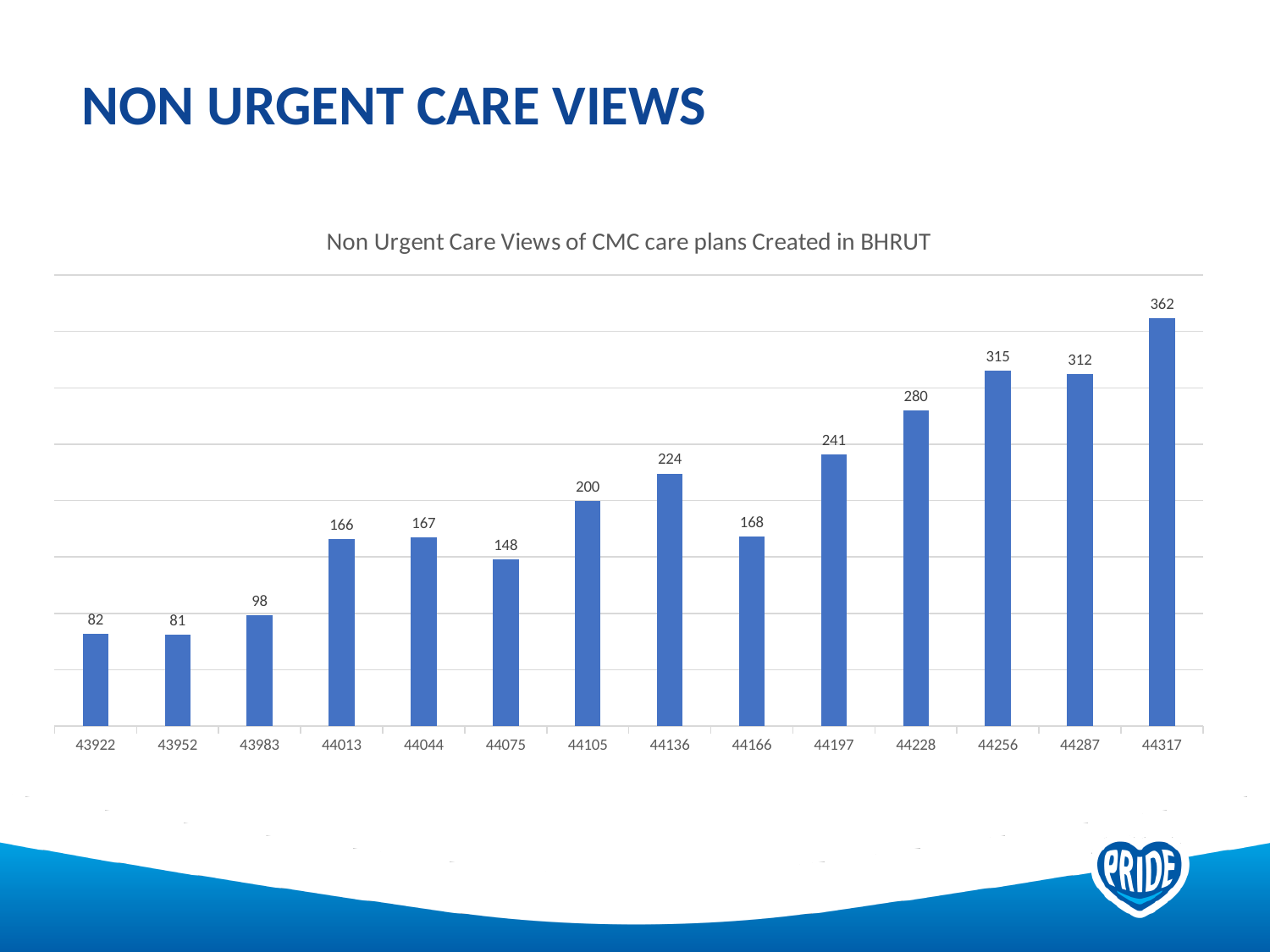

# Non urgent care views

### Chart: Non Urgent Care Views of CMC care plans Created in BHRUT

| Category |  |
|---|---|
| 43922.0 | 82.0 |
| 43952.0 | 81.0 |
| 43983.0 | 98.0 |
| 44013.0 | 166.0 |
| 44044.0 | 167.0 |
| 44075.0 | 148.0 |
| 44105.0 | 200.0 |
| 44136.0 | 224.0 |
| 44166.0 | 168.0 |
| 44197.0 | 241.0 |
| 44228.0 | 280.0 |
| 44256.0 | 315.0 |
| 44287.0 | 312.0 |
| 44317.0 | 362.0 |